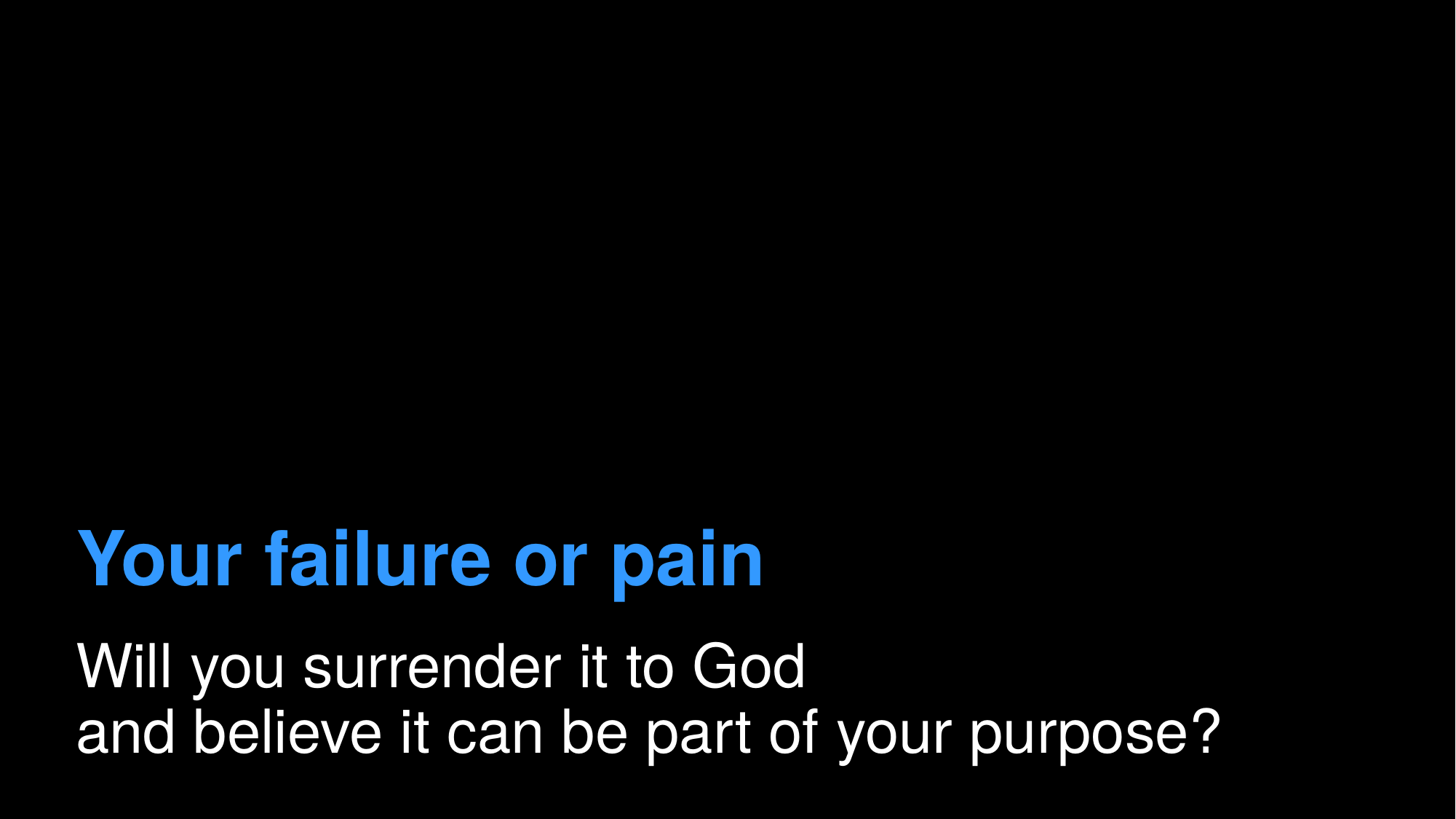

# Your failure or pain Will you surrender it to God and believe it can be part of your purpose?